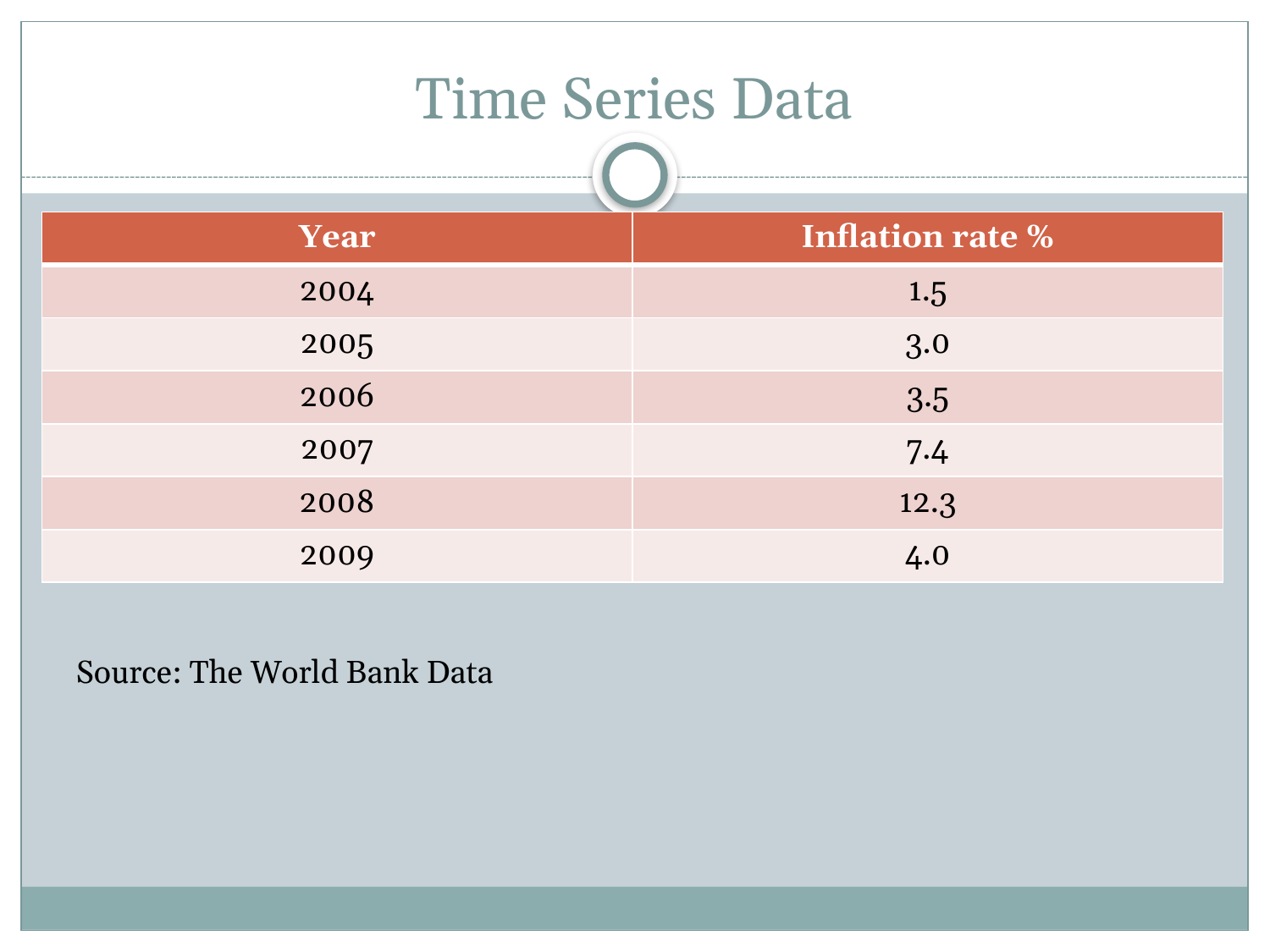

# Time Series Data
| Year | Inflation rate % |
| --- | --- |
| 2004 | 1.5 |
| 2005 | 3.0 |
| 2006 | 3.5 |
| 2007 | 7.4 |
| 2008 | 12.3 |
| 2009 | 4.0 |
Source: The World Bank Data